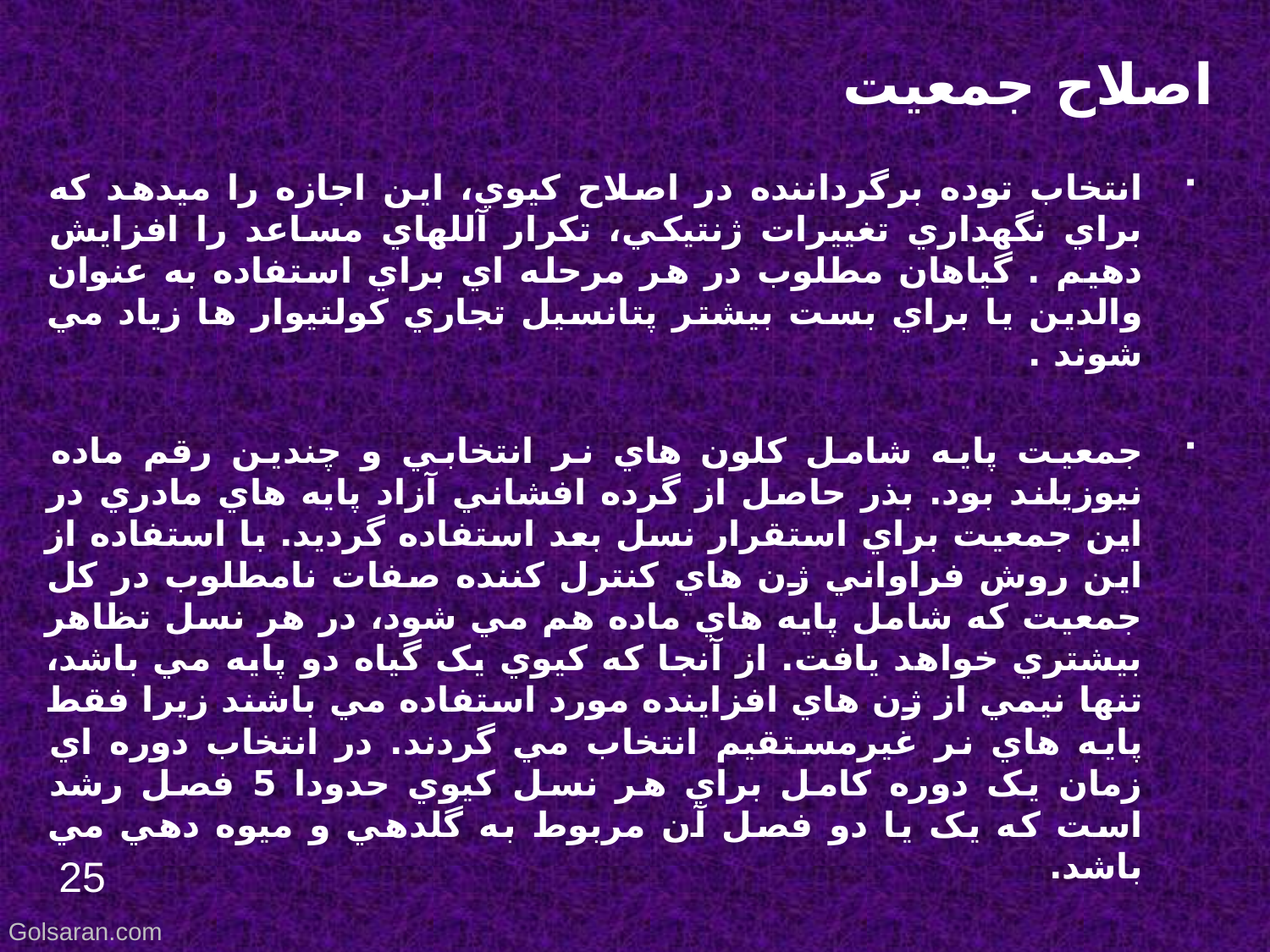

اصلاح جمعیت
انتخاب توده برگرداننده در اصلاح کيوي، اين اجازه را ميدهد که براي نگهداري تغييرات ژنتيکي، تکرار آللهاي مساعد را افزايش دهيم . گياهان مطلوب در هر مرحله اي براي استفاده به عنوان والدين يا براي بست بيشتر پتانسيل تجاري کولتيوار ها زياد مي شوند .

جمعيت پايه شامل کلون هاي نر انتخابي و چندين رقم ماده نيوزيلند بود. بذر حاصل از گرده افشاني آزاد پايه هاي مادري در اين جمعيت براي استقرار نسل بعد استفاده گرديد. با استفاده از اين روش فراواني ژن هاي کنترل کننده صفات نامطلوب در کل جمعيت که شامل پايه هاي ماده هم مي شود، در هر نسل تظاهر بيشتري خواهد يافت. از آنجا که کيوي يک گياه دو پايه مي باشد، تنها نيمي از ژن هاي افزاينده مورد استفاده مي باشند زيرا فقط پايه هاي نر غيرمستقيم انتخاب مي گردند. در انتخاب دوره اي زمان يک دوره کامل براي هر نسل کيوي حدودا 5 فصل رشد است که يک يا دو فصل آن مربوط به گلدهي و ميوه دهي مي باشد.
25
Golsaran.com